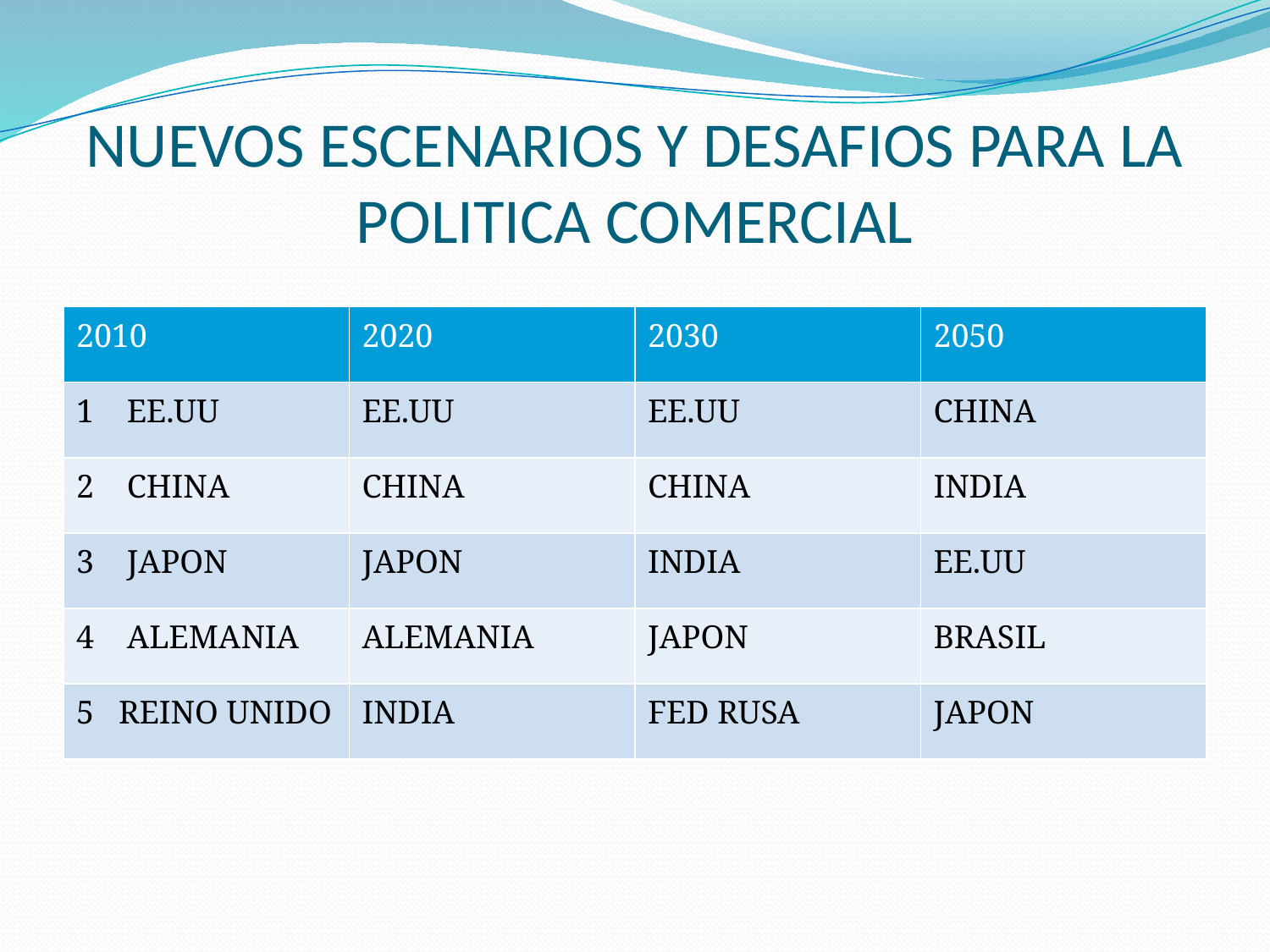

# NUEVOS ESCENARIOS Y DESAFIOS PARA LA POLITICA COMERCIAL
| 2010 | 2020 | 2030 | 2050 |
| --- | --- | --- | --- |
| 1 EE.UU | EE.UU | EE.UU | CHINA |
| 2 CHINA | CHINA | CHINA | INDIA |
| 3 JAPON | JAPON | INDIA | EE.UU |
| 4 ALEMANIA | ALEMANIA | JAPON | BRASIL |
| 5 REINO UNIDO | INDIA | FED RUSA | JAPON |